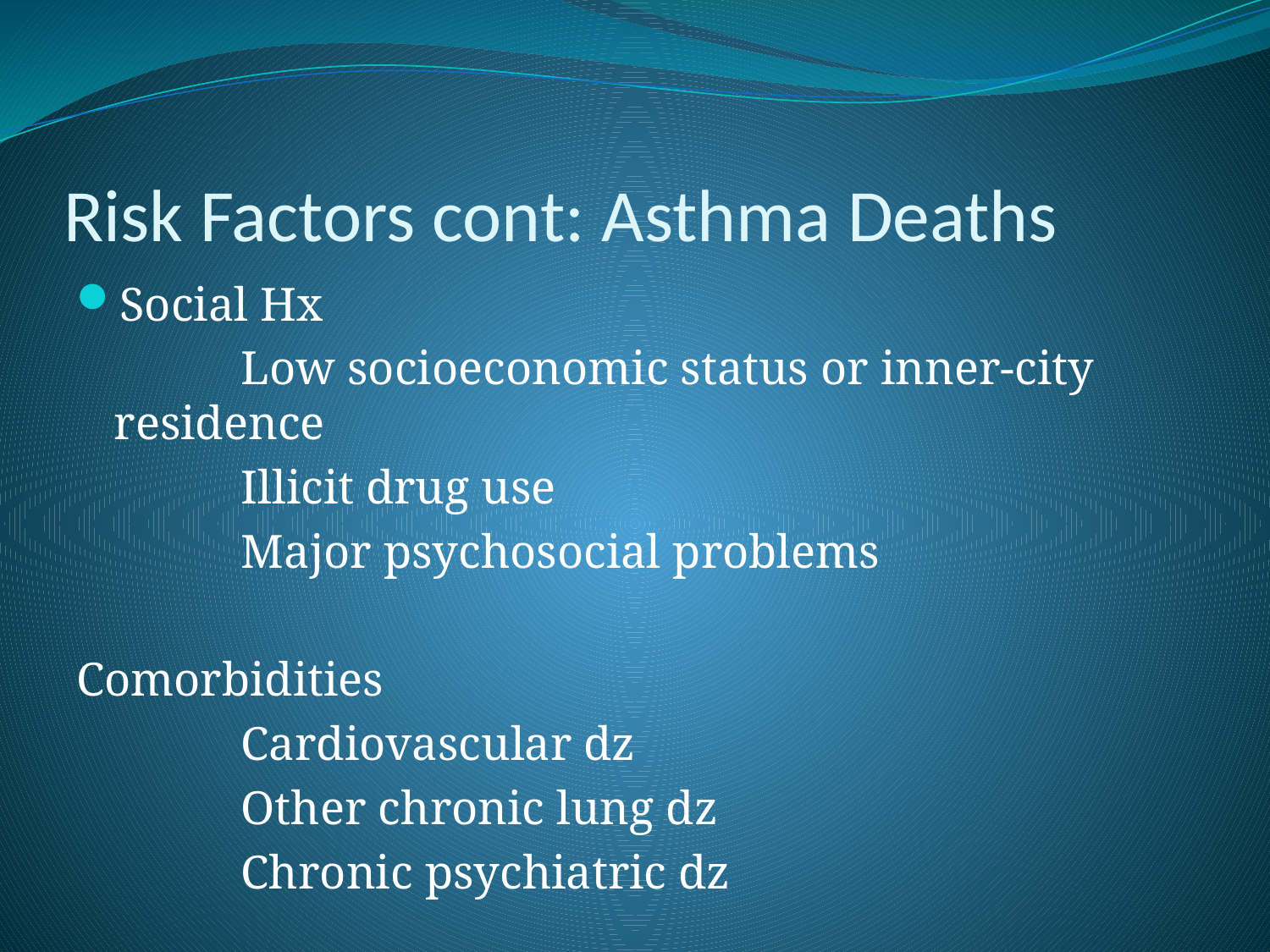

# Risk Factors cont: Asthma Deaths
Social Hx
		Low socioeconomic status or inner-city residence
		Illicit drug use
		Major psychosocial problems

Comorbidities
		Cardiovascular dz
		Other chronic lung dz
		Chronic psychiatric dz